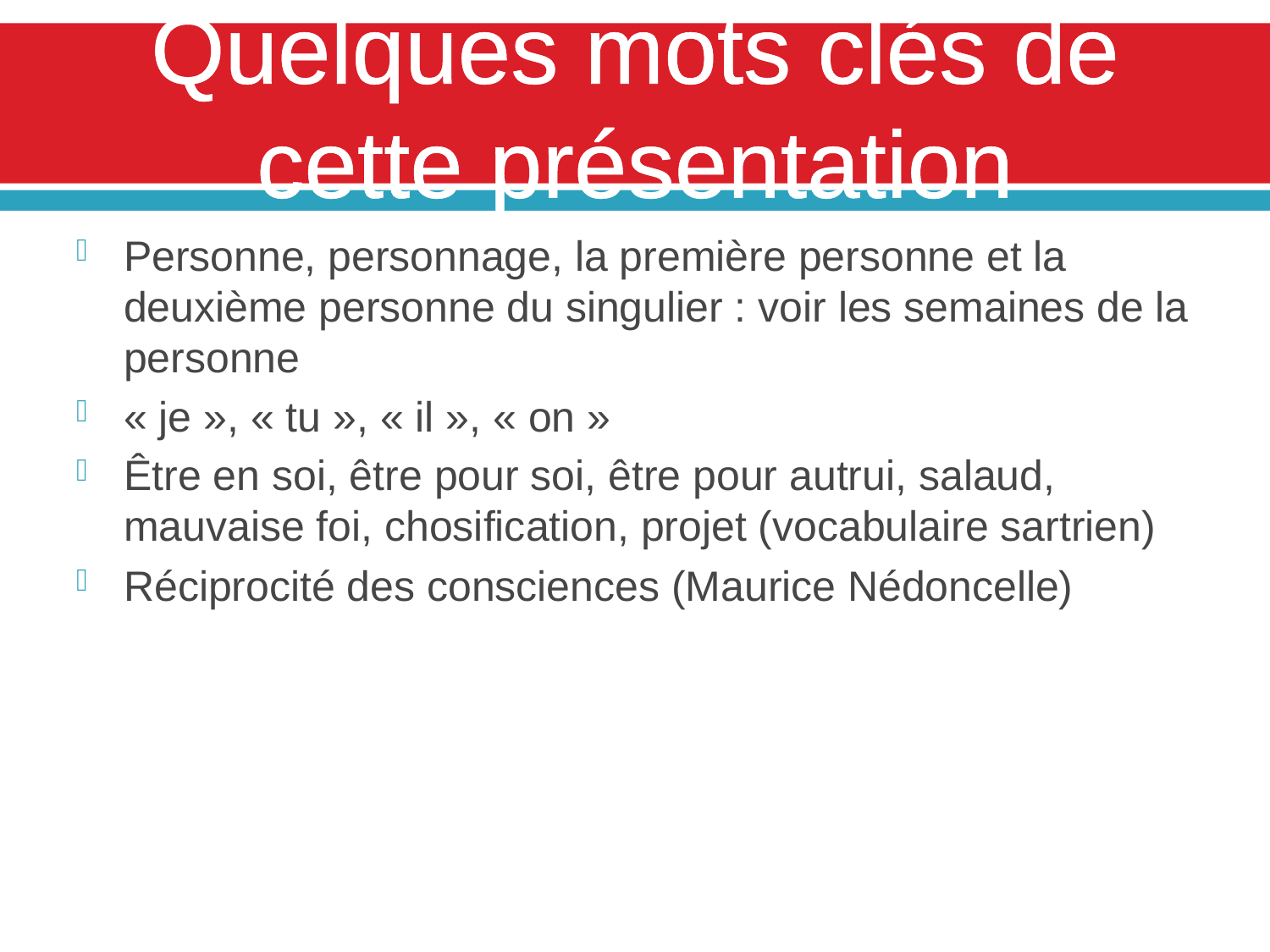

# Quelques mots clés de cette présentation
Personne, personnage, la première personne et la deuxième personne du singulier : voir les semaines de la personne
« je », « tu », « il », « on »
Être en soi, être pour soi, être pour autrui, salaud, mauvaise foi, chosification, projet (vocabulaire sartrien)
Réciprocité des consciences (Maurice Nédoncelle)